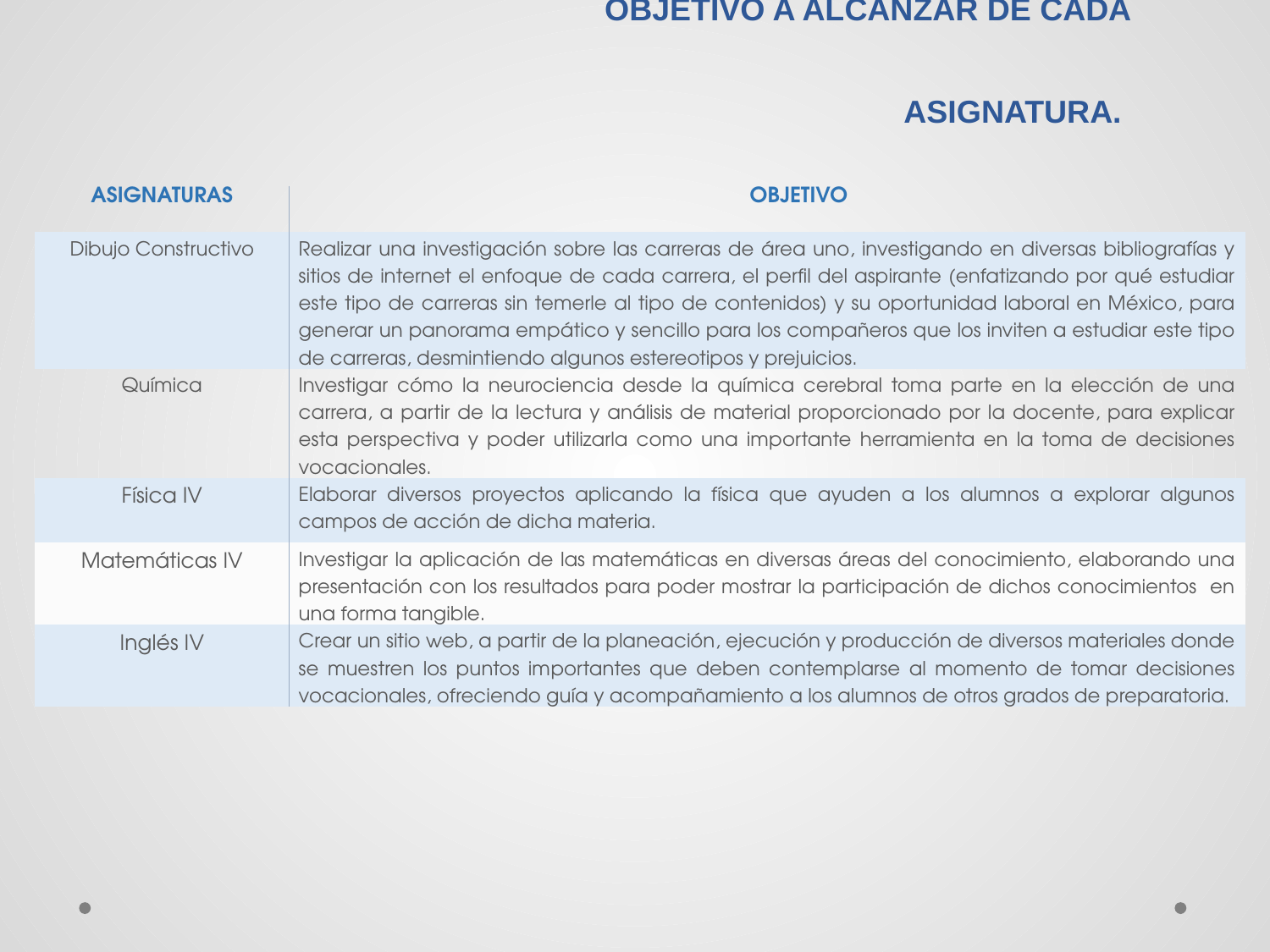

# OBJETIVO A ALCANZAR DE CADA ASIGNATURA.
| ASIGNATURAS | OBJETIVO |
| --- | --- |
| Dibujo Constructivo | Realizar una investigación sobre las carreras de área uno, investigando en diversas bibliografías y sitios de internet el enfoque de cada carrera, el perfil del aspirante (enfatizando por qué estudiar este tipo de carreras sin temerle al tipo de contenidos) y su oportunidad laboral en México, para generar un panorama empático y sencillo para los compañeros que los inviten a estudiar este tipo de carreras, desmintiendo algunos estereotipos y prejuicios. |
| Química | Investigar cómo la neurociencia desde la química cerebral toma parte en la elección de una carrera, a partir de la lectura y análisis de material proporcionado por la docente, para explicar esta perspectiva y poder utilizarla como una importante herramienta en la toma de decisiones vocacionales. |
| Física IV | Elaborar diversos proyectos aplicando la física que ayuden a los alumnos a explorar algunos campos de acción de dicha materia. |
| Matemáticas IV | Investigar la aplicación de las matemáticas en diversas áreas del conocimiento, elaborando una presentación con los resultados para poder mostrar la participación de dichos conocimientos en una forma tangible. |
| Inglés IV | Crear un sitio web, a partir de la planeación, ejecución y producción de diversos materiales donde se muestren los puntos importantes que deben contemplarse al momento de tomar decisiones vocacionales, ofreciendo guía y acompañamiento a los alumnos de otros grados de preparatoria. |